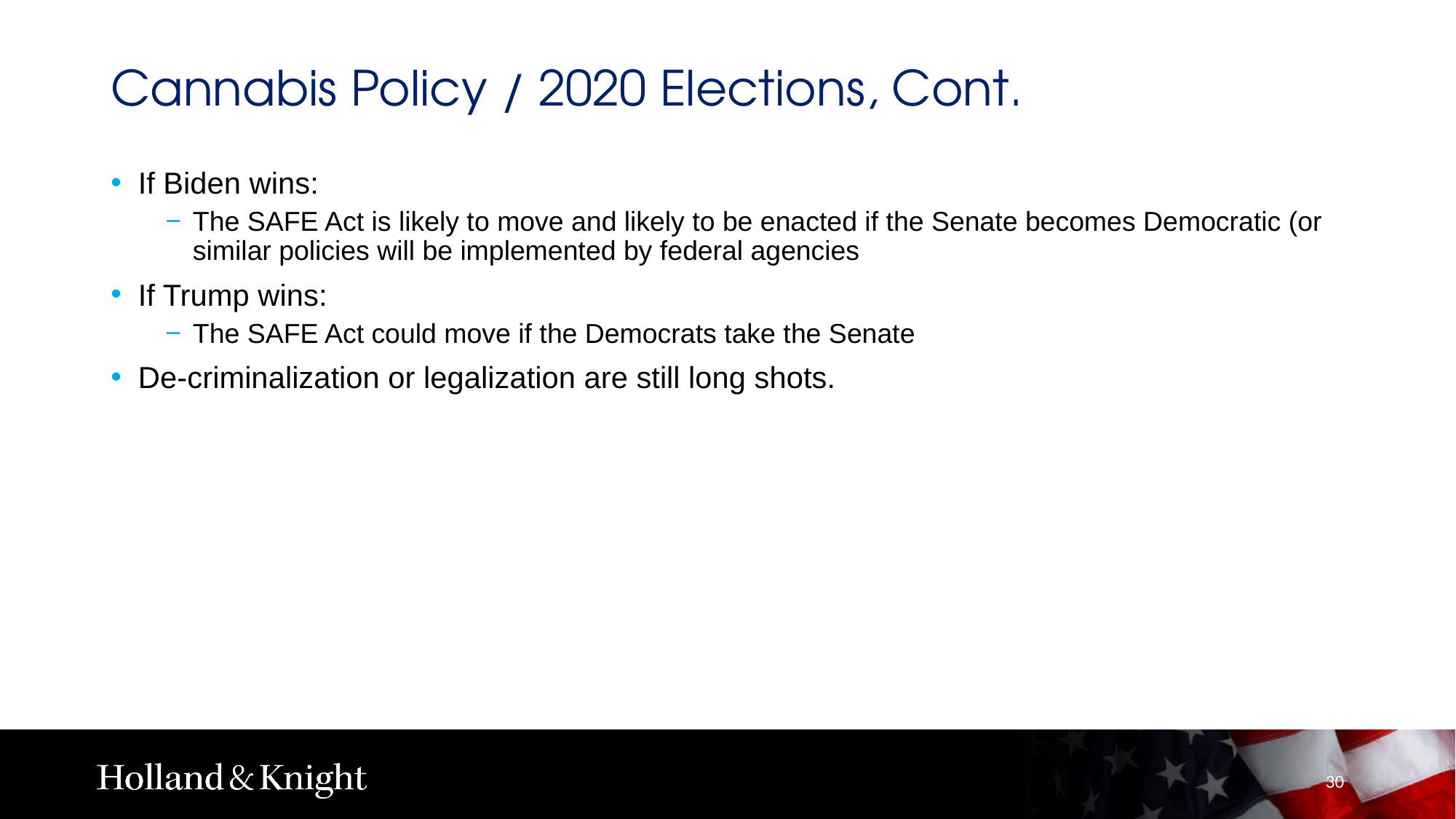

# Cannabis Policy / 2020 Elections, Cont.
If Biden wins:
The SAFE Act is likely to move and likely to be enacted if the Senate becomes Democratic (or similar policies will be implemented by federal agencies
If Trump wins:
The SAFE Act could move if the Democrats take the Senate
De-criminalization or legalization are still long shots.

30